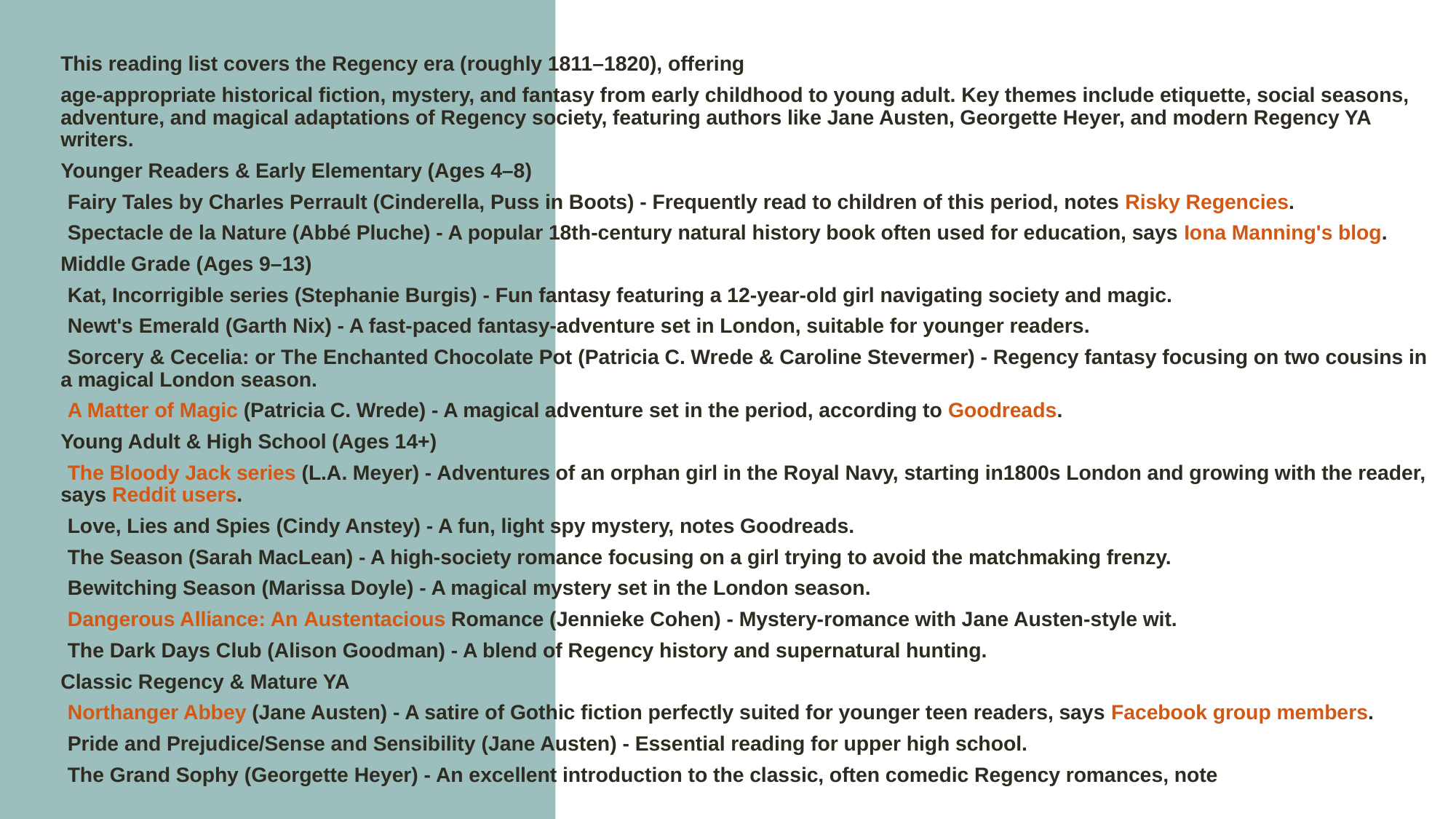

This reading list covers the Regency era (roughly 1811–1820), offering
age-appropriate historical fiction, mystery, and fantasy from early childhood to young adult. Key themes include etiquette, social seasons, adventure, and magical adaptations of Regency society, featuring authors like Jane Austen, Georgette Heyer, and modern Regency YA writers.
Younger Readers & Early Elementary (Ages 4–8)
Fairy Tales by Charles Perrault (Cinderella, Puss in Boots) - Frequently read to children of this period, notes Risky Regencies.
Spectacle de la Nature (Abbé Pluche) - A popular 18th-century natural history book often used for education, says Iona Manning's blog.
Middle Grade (Ages 9–13)
Kat, Incorrigible series (Stephanie Burgis) - Fun fantasy featuring a 12-year-old girl navigating society and magic.
Newt's Emerald (Garth Nix) - A fast-paced fantasy-adventure set in London, suitable for younger readers.
Sorcery & Cecelia: or The Enchanted Chocolate Pot (Patricia C. Wrede & Caroline Stevermer) - Regency fantasy focusing on two cousins in a magical London season.
A Matter of Magic (Patricia C. Wrede) - A magical adventure set in the period, according to Goodreads.
Young Adult & High School (Ages 14+)
The Bloody Jack series (L.A. Meyer) - Adventures of an orphan girl in the Royal Navy, starting in1800s London and growing with the reader, says Reddit users.
Love, Lies and Spies (Cindy Anstey) - A fun, light spy mystery, notes Goodreads.
The Season (Sarah MacLean) - A high-society romance focusing on a girl trying to avoid the matchmaking frenzy.
Bewitching Season (Marissa Doyle) - A magical mystery set in the London season.
Dangerous Alliance: An Austentacious Romance (Jennieke Cohen) - Mystery-romance with Jane Austen-style wit.
The Dark Days Club (Alison Goodman) - A blend of Regency history and supernatural hunting.
Classic Regency & Mature YA
Northanger Abbey (Jane Austen) - A satire of Gothic fiction perfectly suited for younger teen readers, says Facebook group members.
Pride and Prejudice/Sense and Sensibility (Jane Austen) - Essential reading for upper high school.
The Grand Sophy (Georgette Heyer) - An excellent introduction to the classic, often comedic Regency romances, note